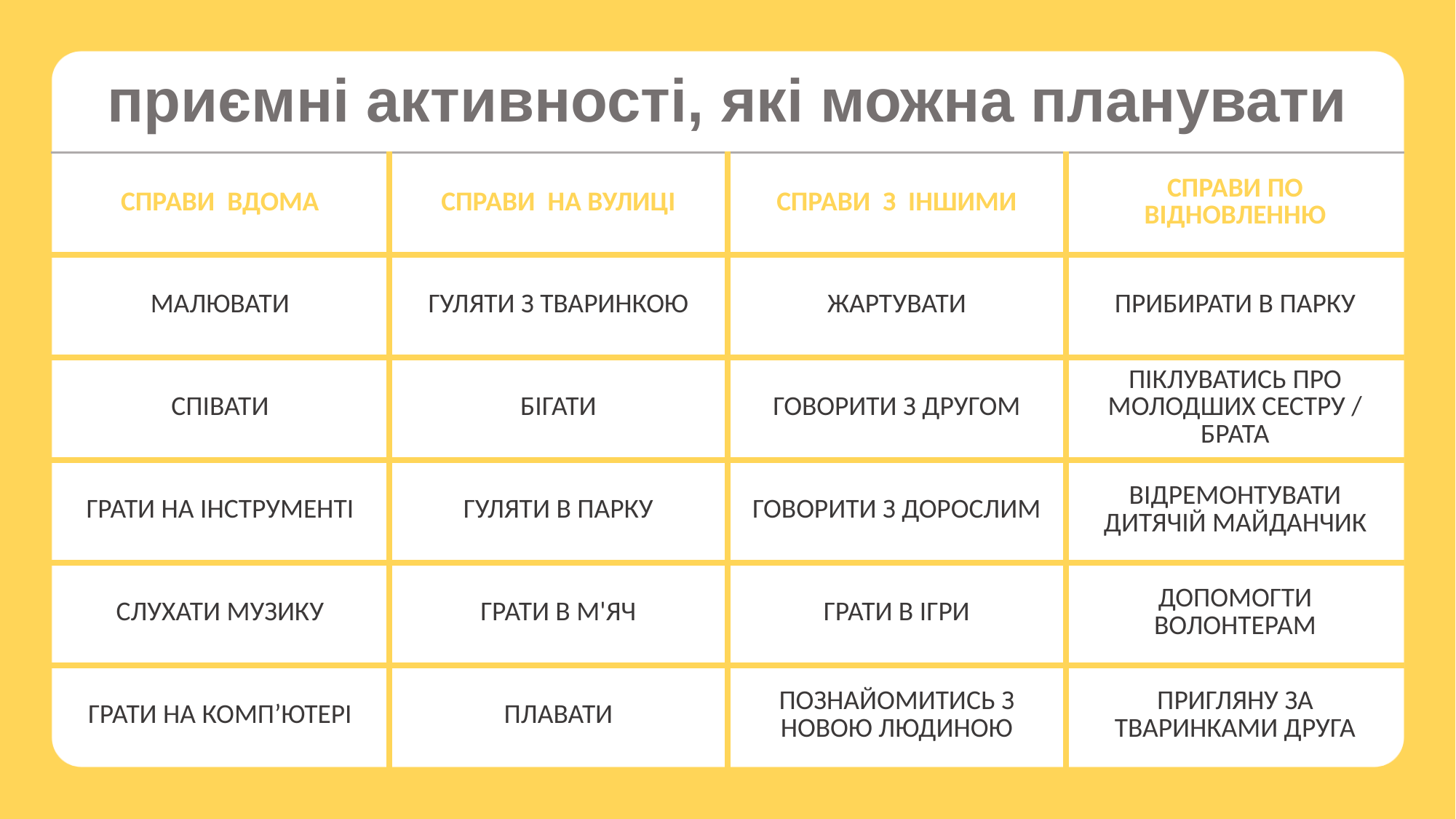

| приємні активності, які можна планувати |  |  |  |
| --- | --- | --- | --- |
| СПРАВИ ВДОМА | СПРАВИ НА ВУЛИЦІ | СПРАВИ З ІНШИМИ | СПРАВИ ПО ВІДНОВЛЕННЮ |
| МАЛЮВАТИ | ГУЛЯТИ З ТВАРИНКОЮ | ЖАРТУВАТИ | ПРИБИРАТИ В ПАРКУ |
| СПІВАТИ | БІГАТИ | ГОВОРИТИ З ДРУГОМ | ПІКЛУВАТИСЬ ПРО МОЛОДШИХ СЕСТРУ / БРАТА |
| ГРАТИ НА ІНСТРУМЕНТІ | ГУЛЯТИ В ПАРКУ | ГОВОРИТИ З ДОРОСЛИМ | ВІДРЕМОНТУВАТИ ДИТЯЧІЙ МАЙДАНЧИК |
| СЛУХАТИ МУЗИКУ | ГРАТИ В М'ЯЧ | ГРАТИ В ІГРИ | ДОПОМОГТИ ВОЛОНТЕРАМ |
| ГРАТИ НА КОМП’ЮТЕРІ | ПЛАВАТИ | ПОЗНАЙОМИТИСЬ З НОВОЮ ЛЮДИНОЮ | ПРИГЛЯНУ ЗА ТВАРИНКАМИ ДРУГА |